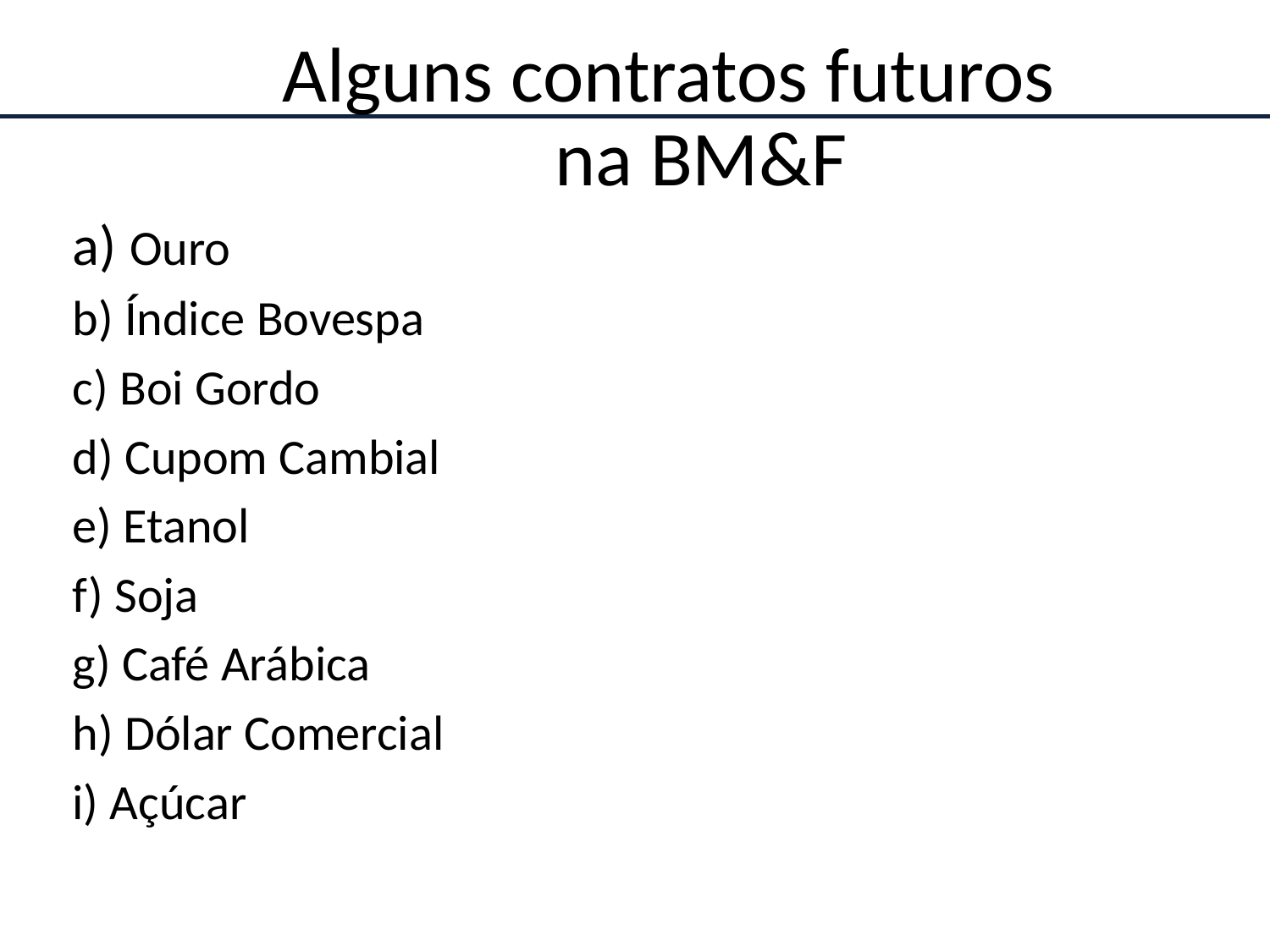

# Alguns contratos futuros na BM&F
a) Ouro
b) Índice Bovespa
c) Boi Gordo
d) Cupom Cambial
e) Etanol
f) Soja
g) Café Arábica
h) Dólar Comercial
i) Açúcar